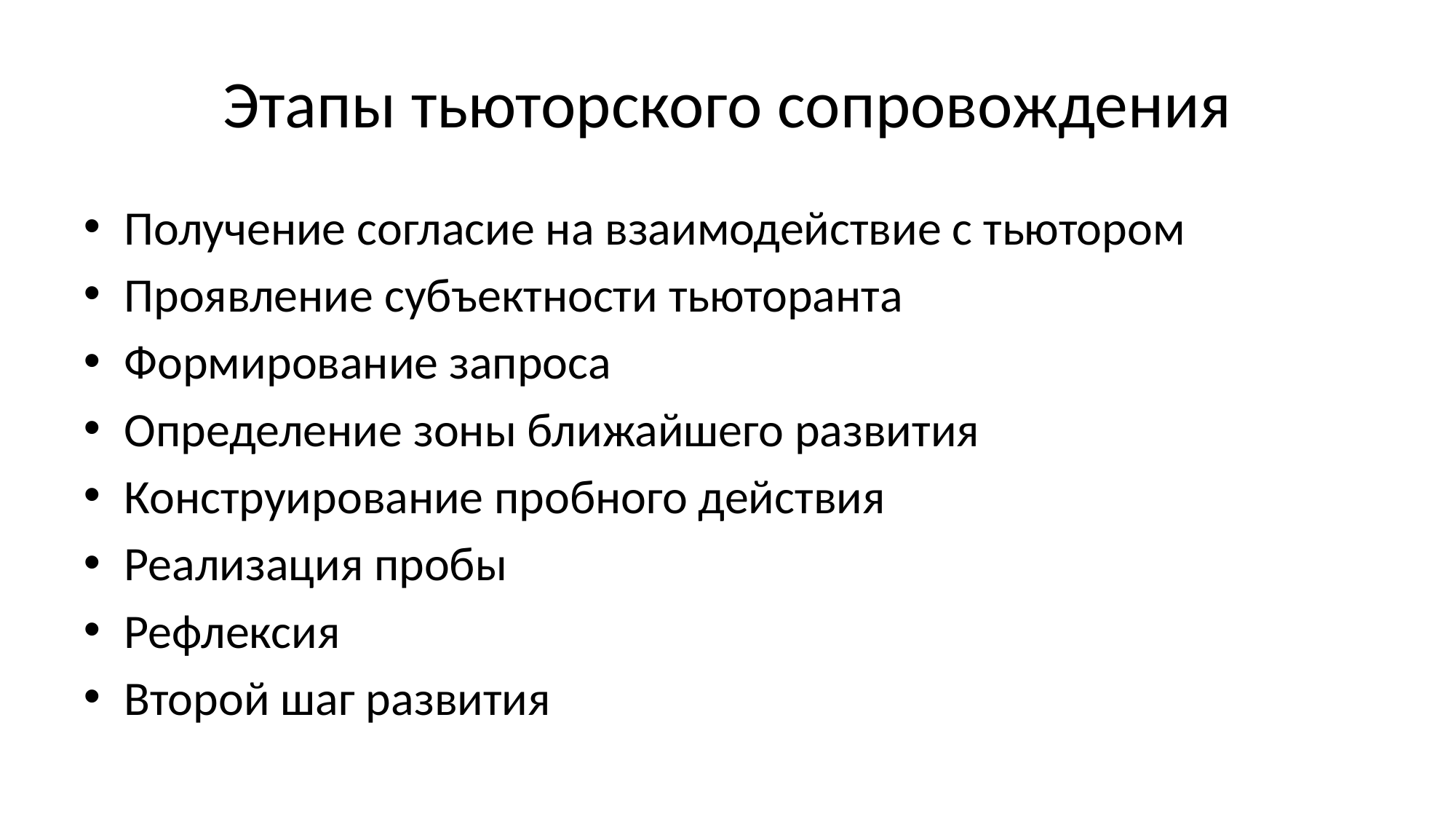

# Этапы тьюторского сопровождения
Получение согласие на взаимодействие с тьютором
Проявление субъектности тьюторанта
Формирование запроса
Определение зоны ближайшего развития
Конструирование пробного действия
Реализация пробы
Рефлексия
Второй шаг развития